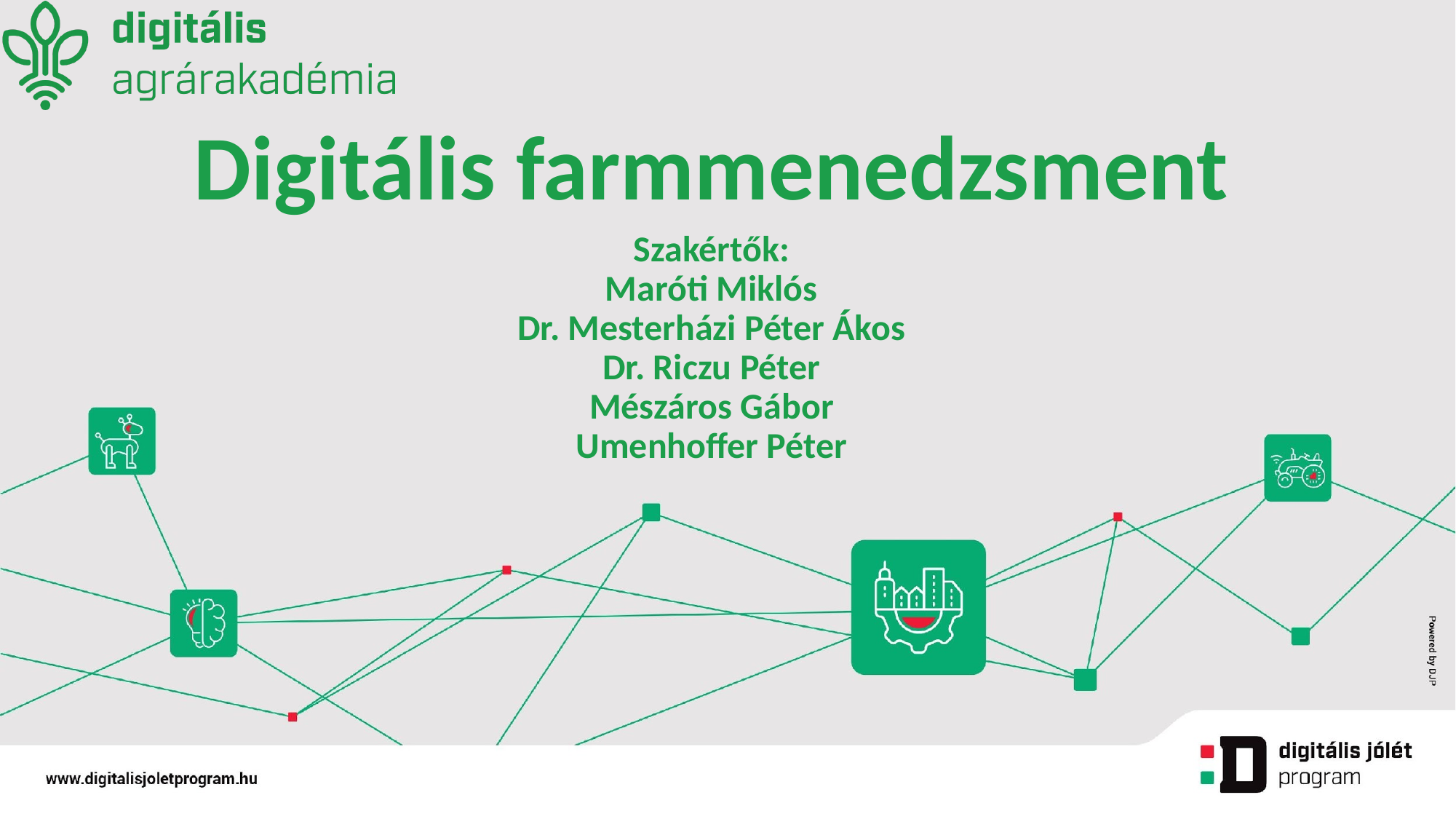

# Digitális farmmenedzsment
Szakértők:
Maróti Miklós
Dr. Mesterházi Péter Ákos
Dr. Riczu Péter
Mészáros Gábor
Umenhoffer Péter